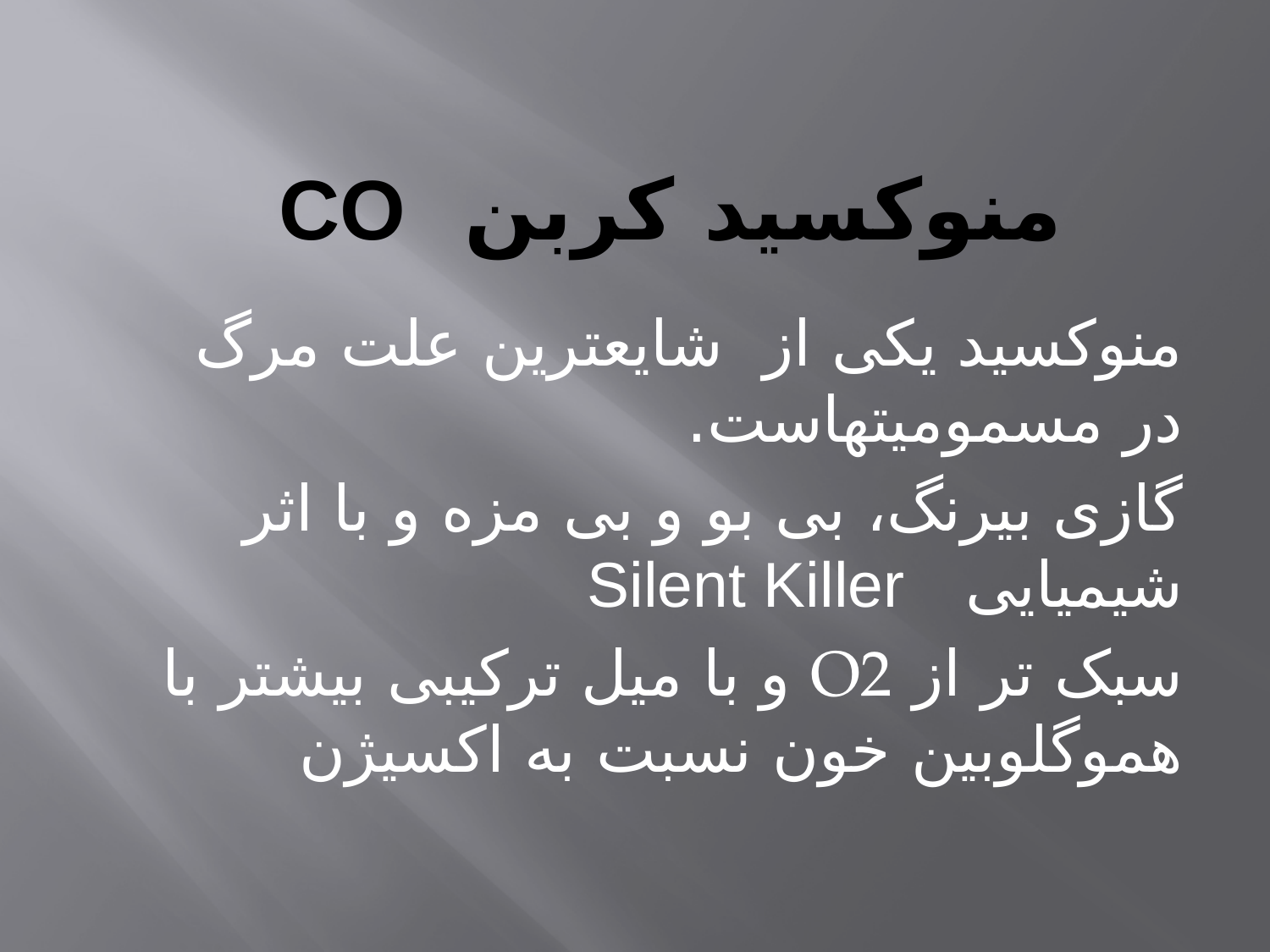

# منوکسید کربن  CO
منوکسید یکی از  شایعترین علت مرگ در مسمومیتهاست.
گازی بیرنگ، بی بو و بی مزه و با اثر شیمیایی   Silent Killer
سبک تر از O2 و با میل ترکیبی بیشتر با هموگلوبین خون نسبت به اکسیژن